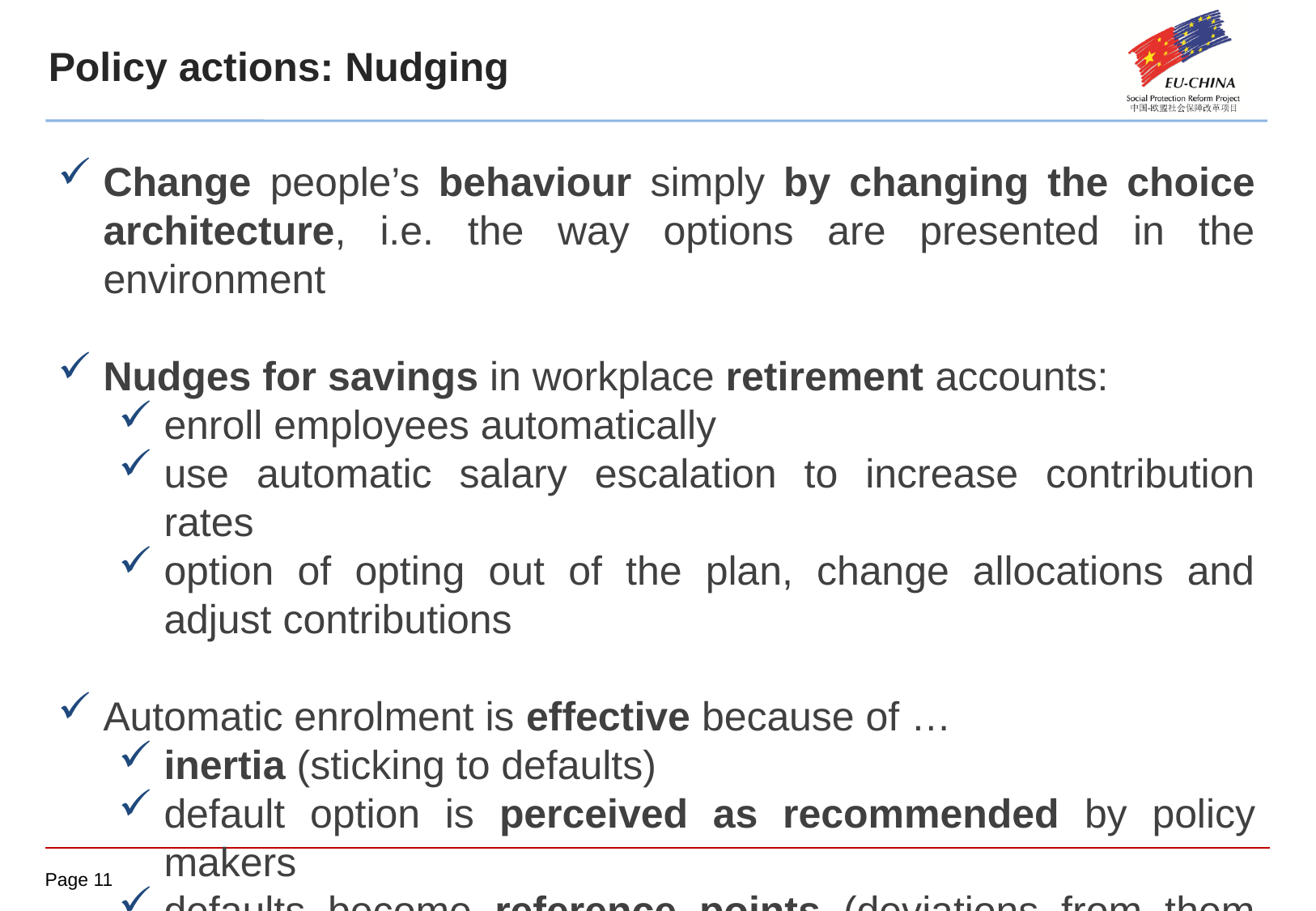

Policy actions: Nudging
Change people’s behaviour simply by changing the choice architecture, i.e. the way options are presented in the environment

Nudges for savings in workplace retirement accounts:
enroll employees automatically
use automatic salary escalation to increase contribution rates
option of opting out of the plan, change allocations and adjust contributions

Automatic enrolment is effective because of …
inertia (sticking to defaults)
default option is perceived as recommended by policy makers
defaults become reference points (deviations from them feel like losses)

Sunstein and Thaler (2008)